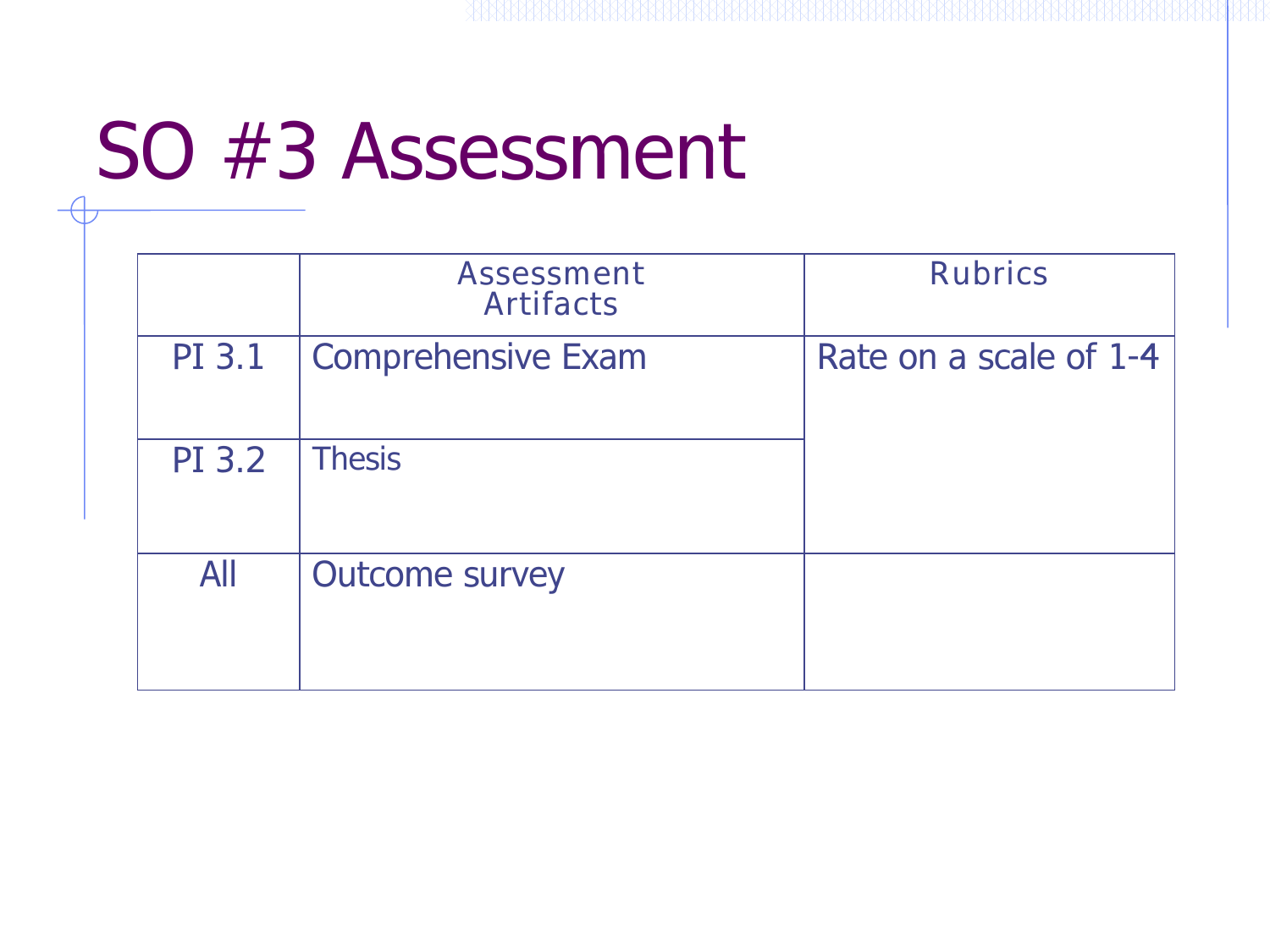

# SO #3 Assessment
|  | Assessment Artifacts | Rubrics |
| --- | --- | --- |
| PI 3.1 | Comprehensive Exam | Rate on a scale of 1-4 |
| PI 3.2 | Thesis |  |
| All | Outcome survey |  |